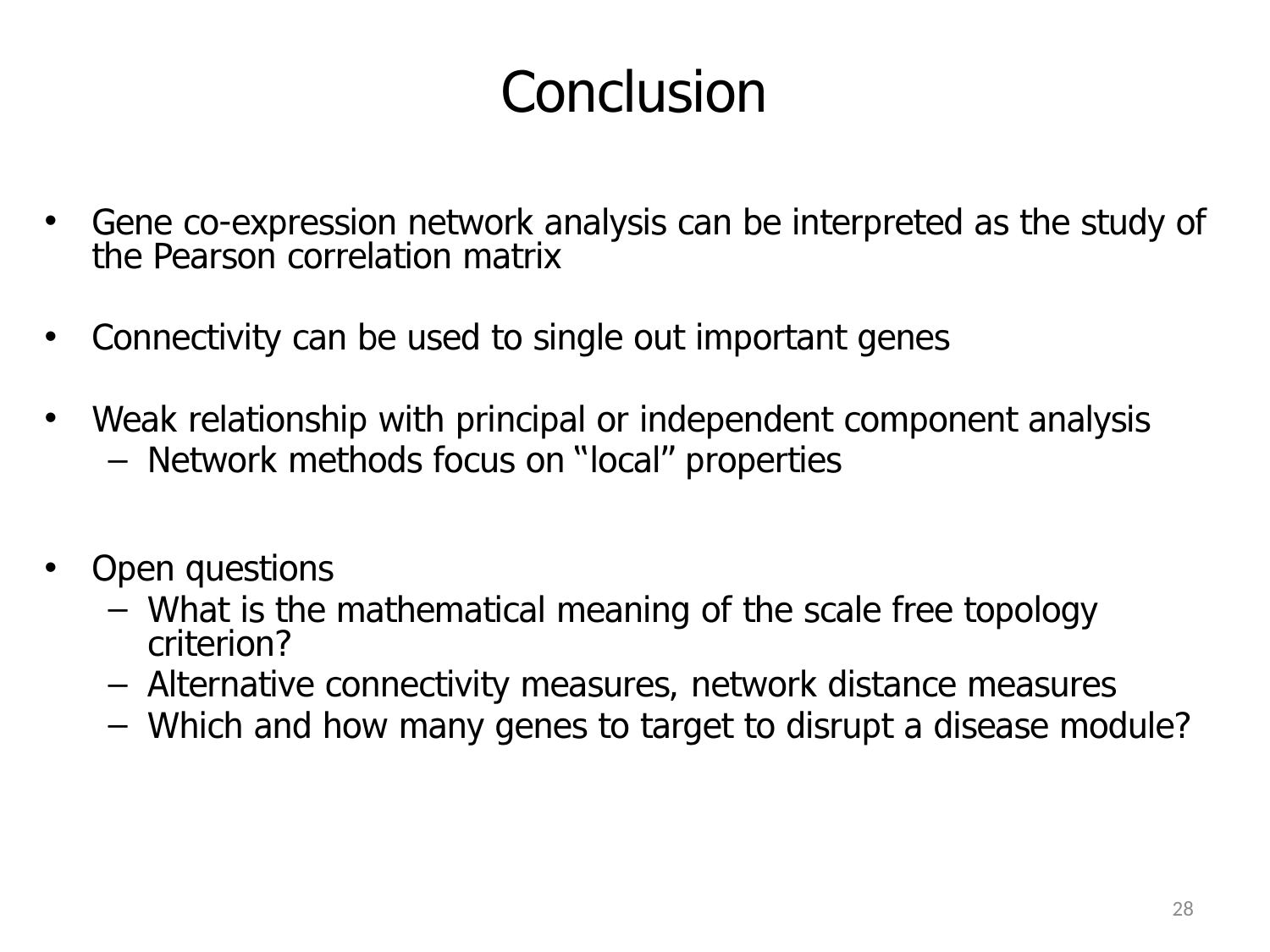

# Conclusion
Gene co-expression network analysis can be interpreted as the study of the Pearson correlation matrix

Connectivity can be used to single out important genes

Weak relationship with principal or independent component analysis
Network methods focus on “local” properties

Open questions
What is the mathematical meaning of the scale free topology criterion?
Alternative connectivity measures, network distance measures
Which and how many genes to target to disrupt a disease module?

28